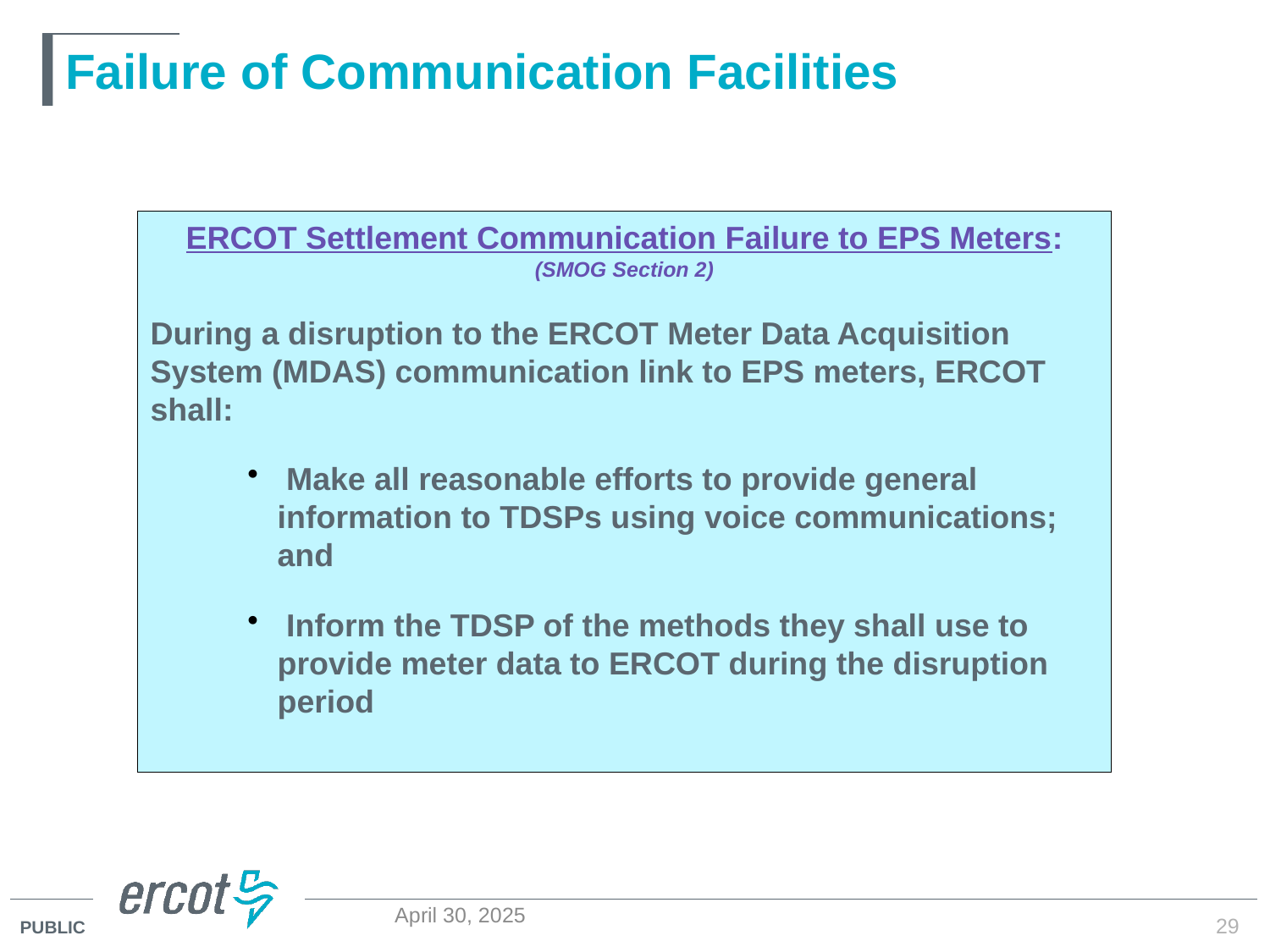

# Failure of Communication Facilities
ERCOT Settlement Communication Failure to EPS Meters: (SMOG Section 2)
During a disruption to the ERCOT Meter Data Acquisition System (MDAS) communication link to EPS meters, ERCOT shall:
 Make all reasonable efforts to provide general information to TDSPs using voice communications; and
 Inform the TDSP of the methods they shall use to provide meter data to ERCOT during the disruption period
29